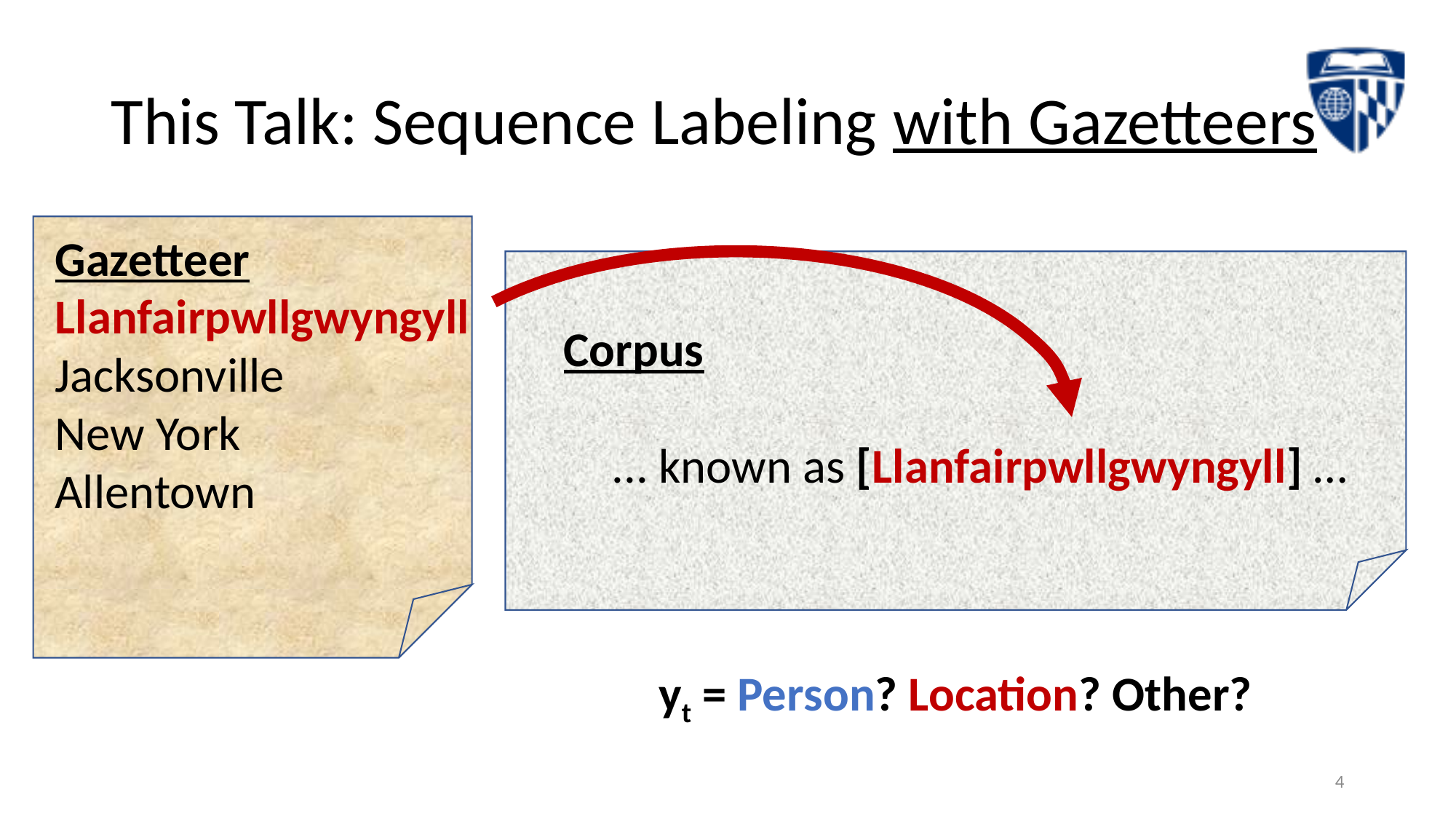

# This Talk: Sequence Labeling with Gazetteers

Gazetteer
Llanfairpwllgwyngyll
Jacksonville
New York
Allentown

Corpus

... known as [Llanfairpwllgwyngyll] …
yt = Person? Location? Other?
4